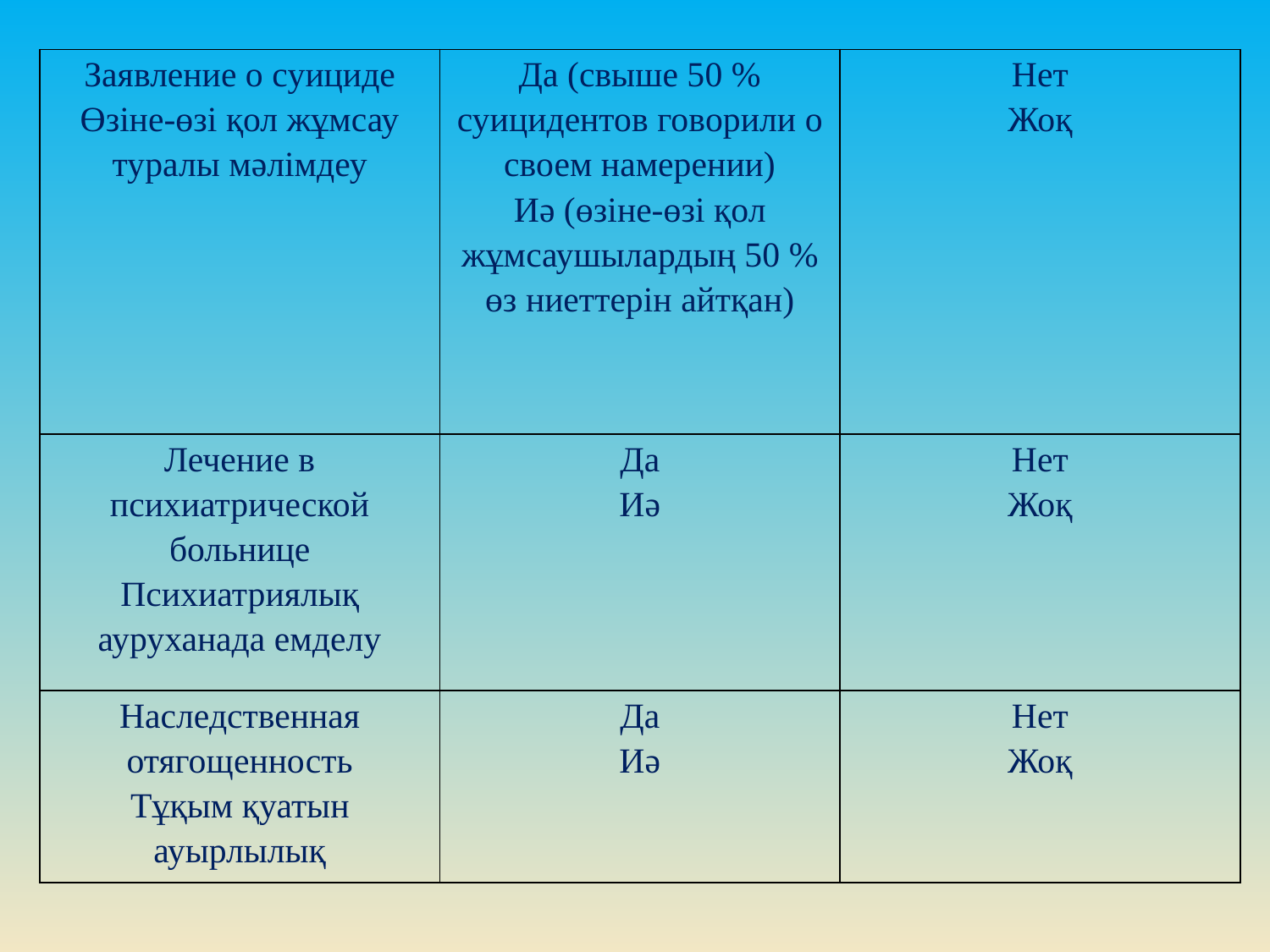

| Заявление о суициде Өзіне-өзі қол жұмсау туралы мәлімдеу | Да (свыше 50 % суицидентов говорили о своем намерении) Иә (өзіне-өзі қол жұмсаушылардың 50 % өз ниеттерін айтқан) | Нет Жоқ |
| --- | --- | --- |
| Лечение в психиатрической больнице Психиатриялық ауруханада емделу | Да Иә | Нет Жоқ |
| Наследственная отягощенность Тұқым қуатын ауырлылық | Да Иә | Нет Жоқ |